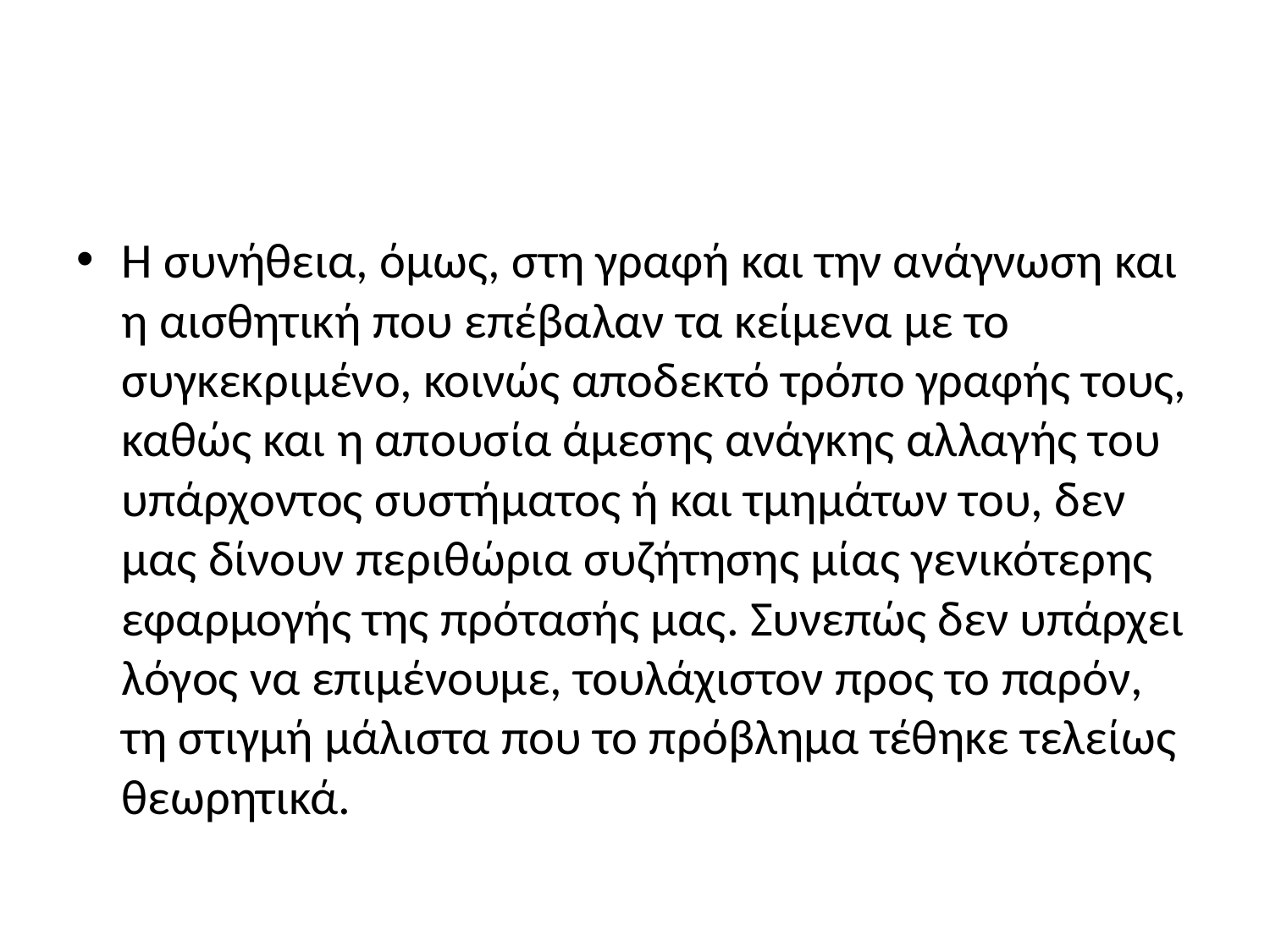

#
Η συνήθεια, όμως, στη γραφή και την ανάγνωση και η αισθητική που επέβαλαν τα κείμενα με το συγκεκριμένο, κοινώς αποδεκτό τρόπο γραφής τους, καθώς και η απουσία άμεσης ανάγκης αλλαγής του υπάρχοντος συστήματος ή και τμημάτων του, δεν μας δίνουν περιθώρια συζήτησης μίας γενικότερης εφαρμογής της πρότασής μας. Συνεπώς δεν υπάρχει λόγος να επιμένουμε, τουλάχιστον προς το παρόν, τη στιγμή μάλιστα που το πρόβλημα τέθηκε τελείως θεωρητικά.